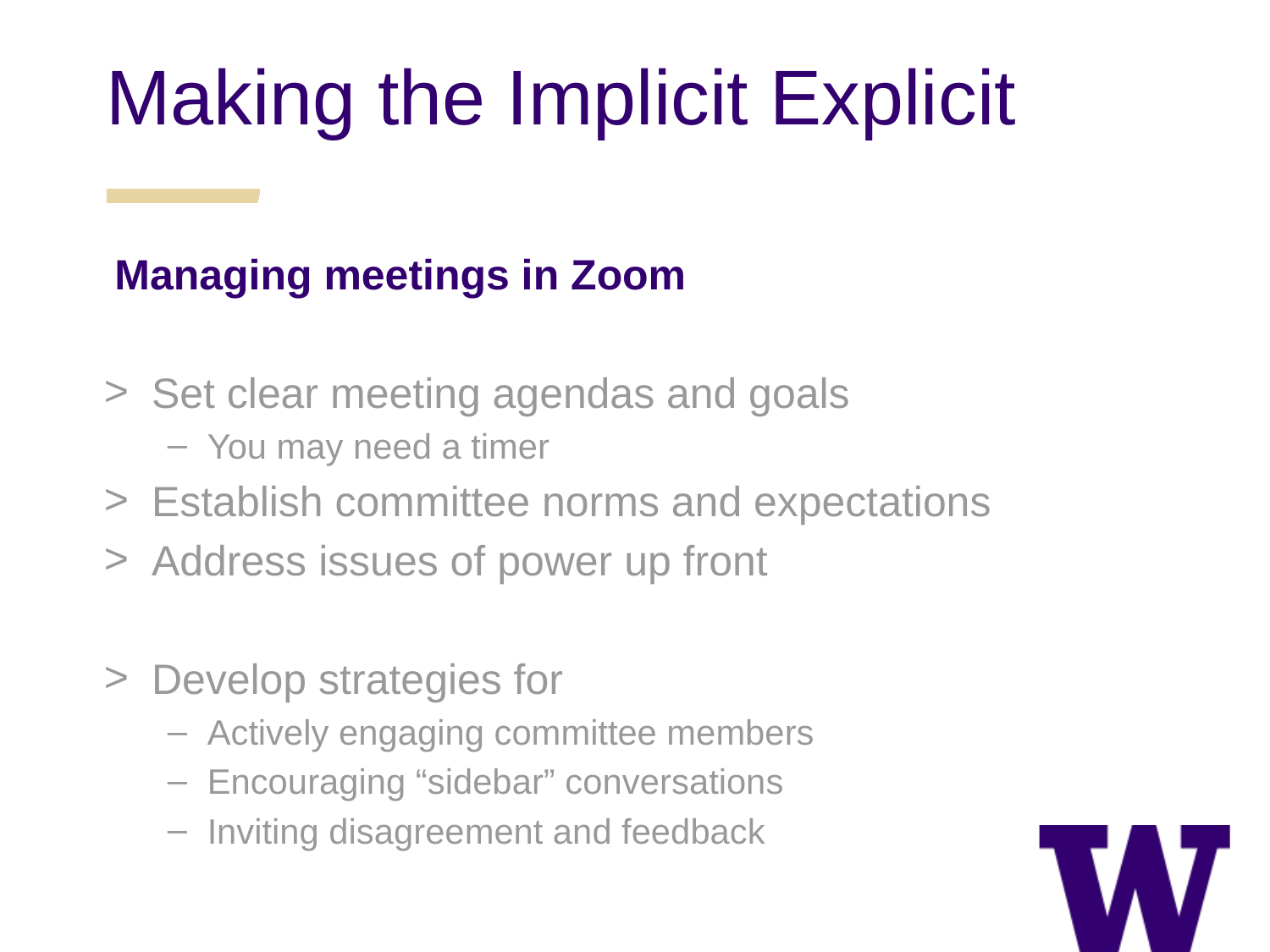

Making the Implicit Explicit
Managing meetings in Zoom

Set clear meeting agendas and goals
You may need a timer
Establish committee norms and expectations
Address issues of power up front

Develop strategies for
Actively engaging committee members
Encouraging “sidebar” conversations
Inviting disagreement and feedback